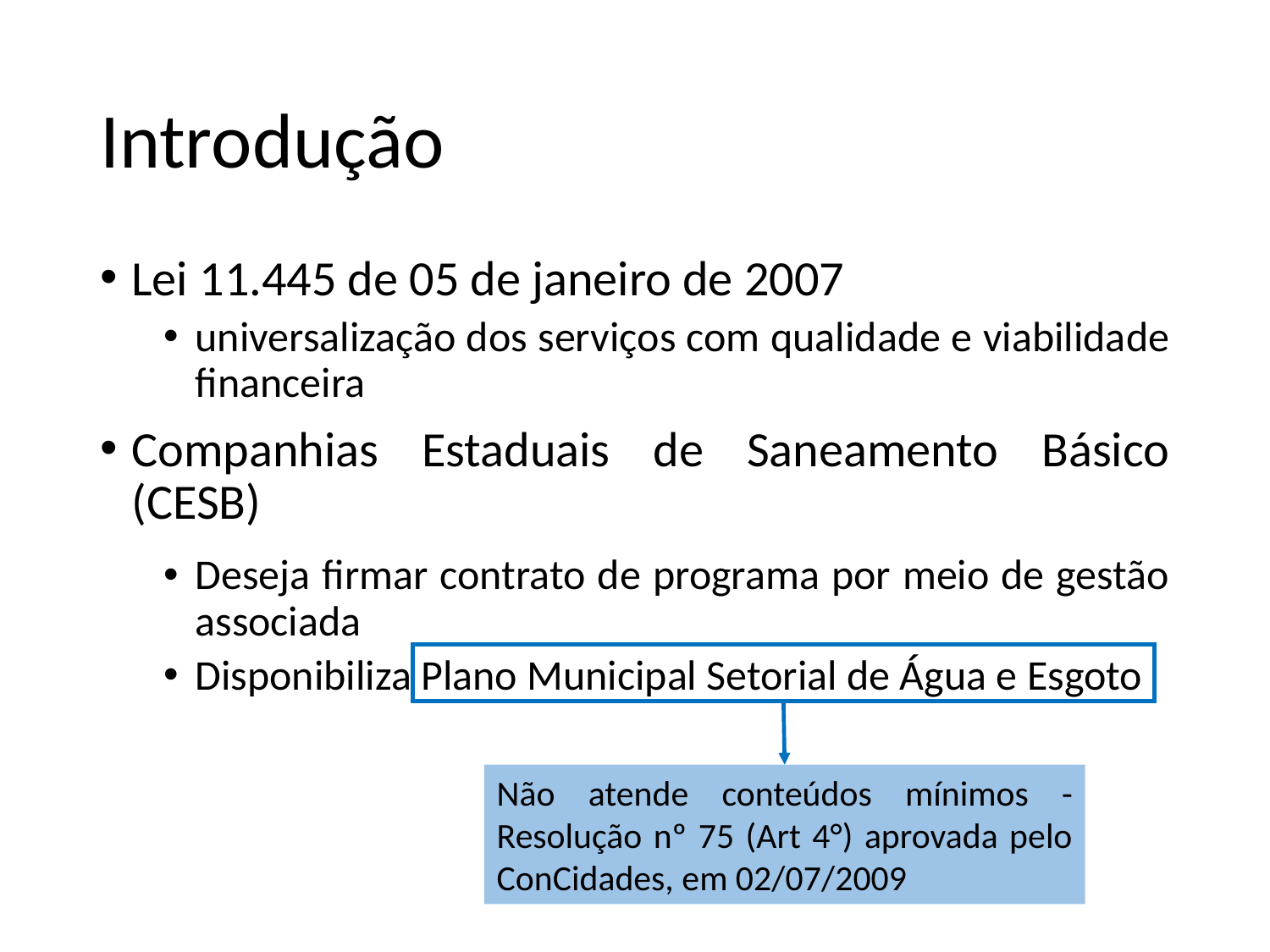

# Introdução
Lei 11.445 de 05 de janeiro de 2007
universalização dos serviços com qualidade e viabilidade financeira
Companhias Estaduais de Saneamento Básico (CESB)
Deseja firmar contrato de programa por meio de gestão associada
Disponibiliza Plano Municipal Setorial de Água e Esgoto

Não atende conteúdos mínimos - Resolução nº 75 (Art 4°) aprovada pelo ConCidades, em 02/07/2009